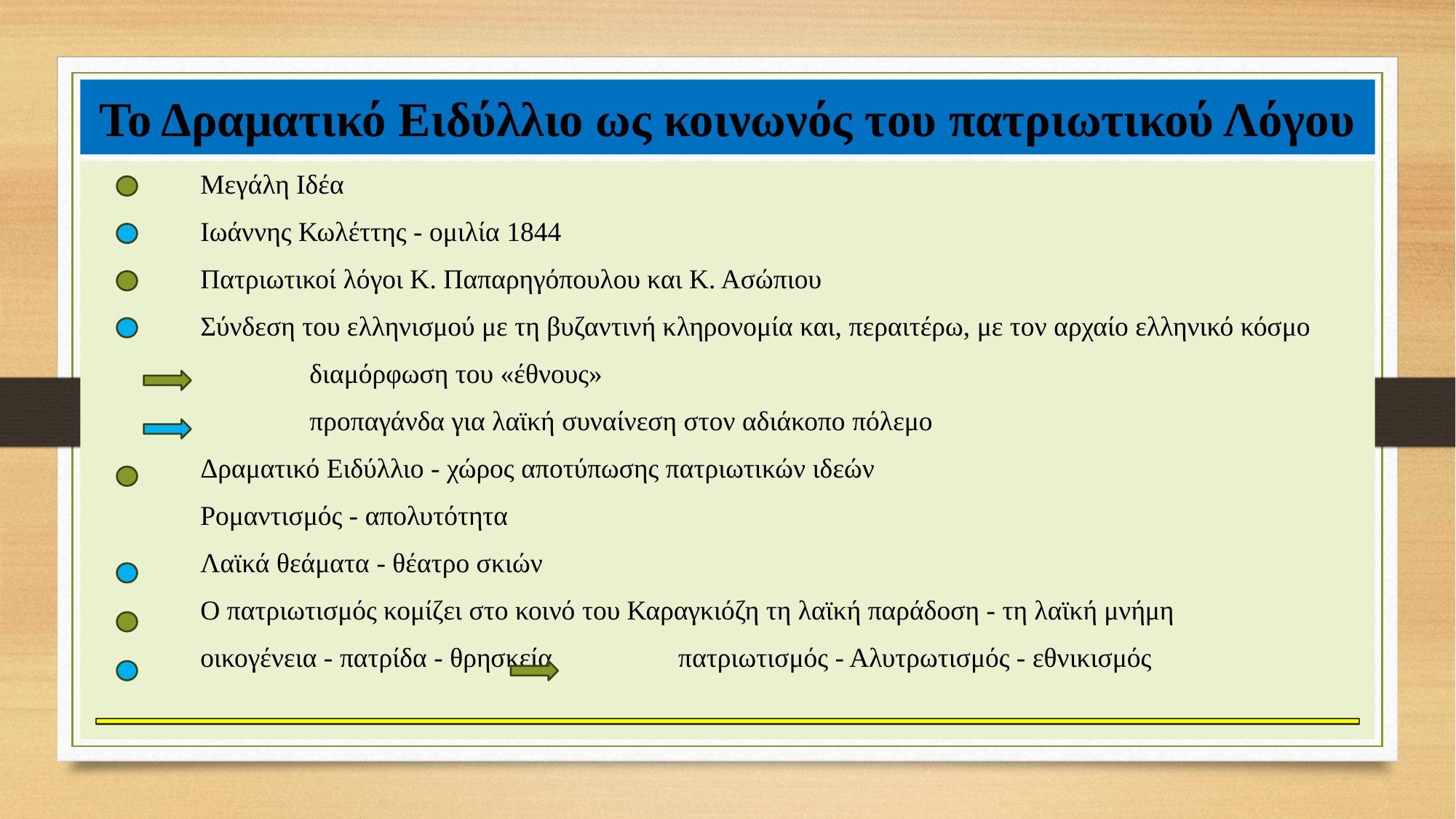

# Το Δραματικό Ειδύλλιο ως κοινωνός του πατριωτικού Λόγου
	Μεγάλη Ιδέα
	Ιωάννης Κωλέττης - ομιλία 1844
	Πατριωτικοί λόγοι Κ. Παπαρηγόπουλου και Κ. Ασώπιου
	Σύνδεση του ελληνισμού με τη βυζαντινή κληρονομία και, περαιτέρω, με τον αρχαίο ελληνικό κόσμο
		διαμόρφωση του «έθνους»
		προπαγάνδα για λαϊκή συναίνεση στον αδιάκοπο πόλεμο
	Δραματικό Ειδύλλιο - χώρος αποτύπωσης πατριωτικών ιδεών
	Ρομαντισμός - απολυτότητα
	Λαϊκά θεάματα - θέατρο σκιών
	Ο πατριωτισμός κομίζει στο κοινό του Καραγκιόζη τη λαϊκή παράδοση - τη λαϊκή μνήμη
	οικογένεια - πατρίδα - θρησκεία	      πατριωτισμός - Αλυτρωτισμός - εθνικισμός